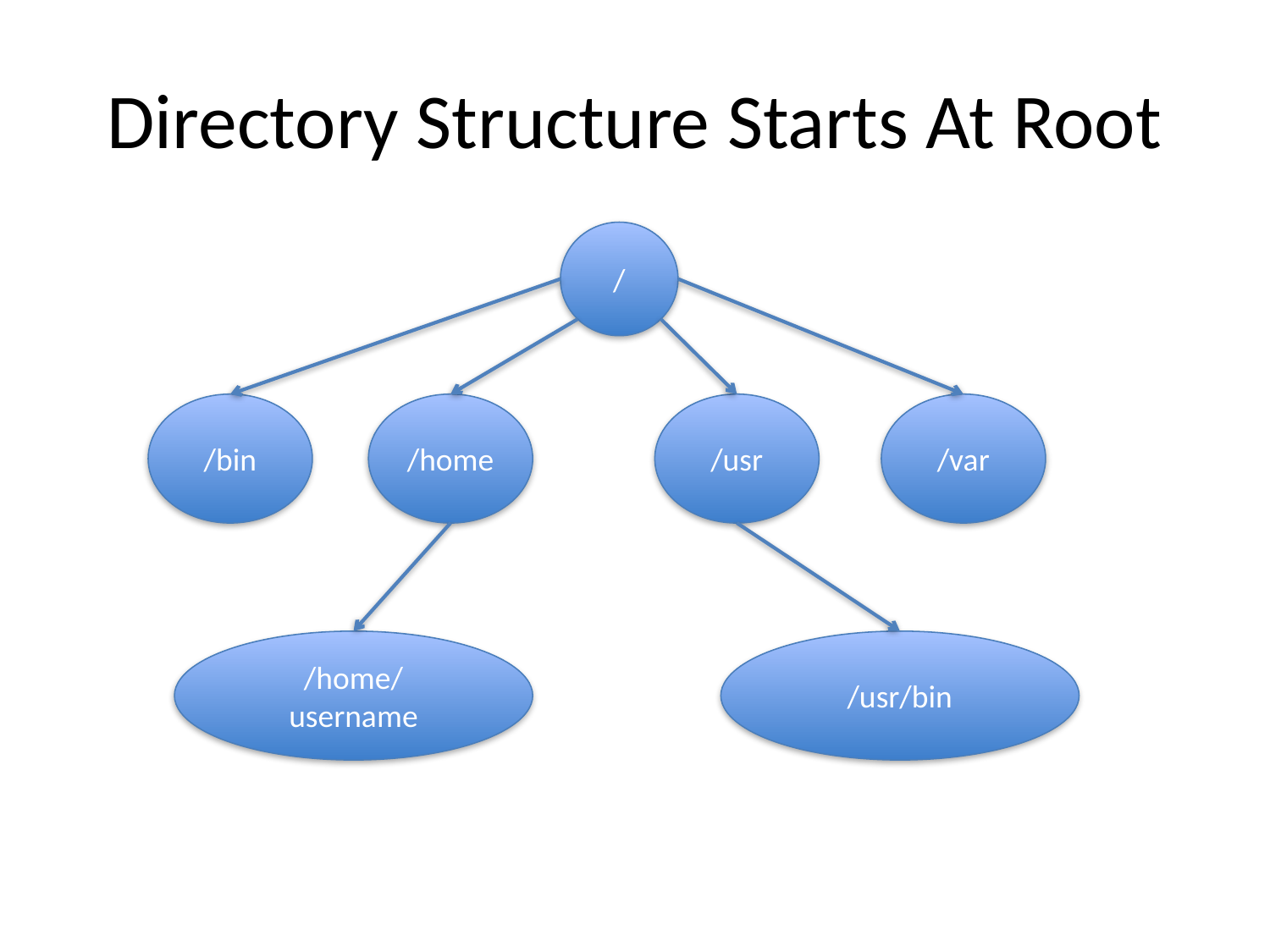

# Directory Structure Starts At Root
/
/bin
/home
/usr
/var
/home/username
/usr/bin